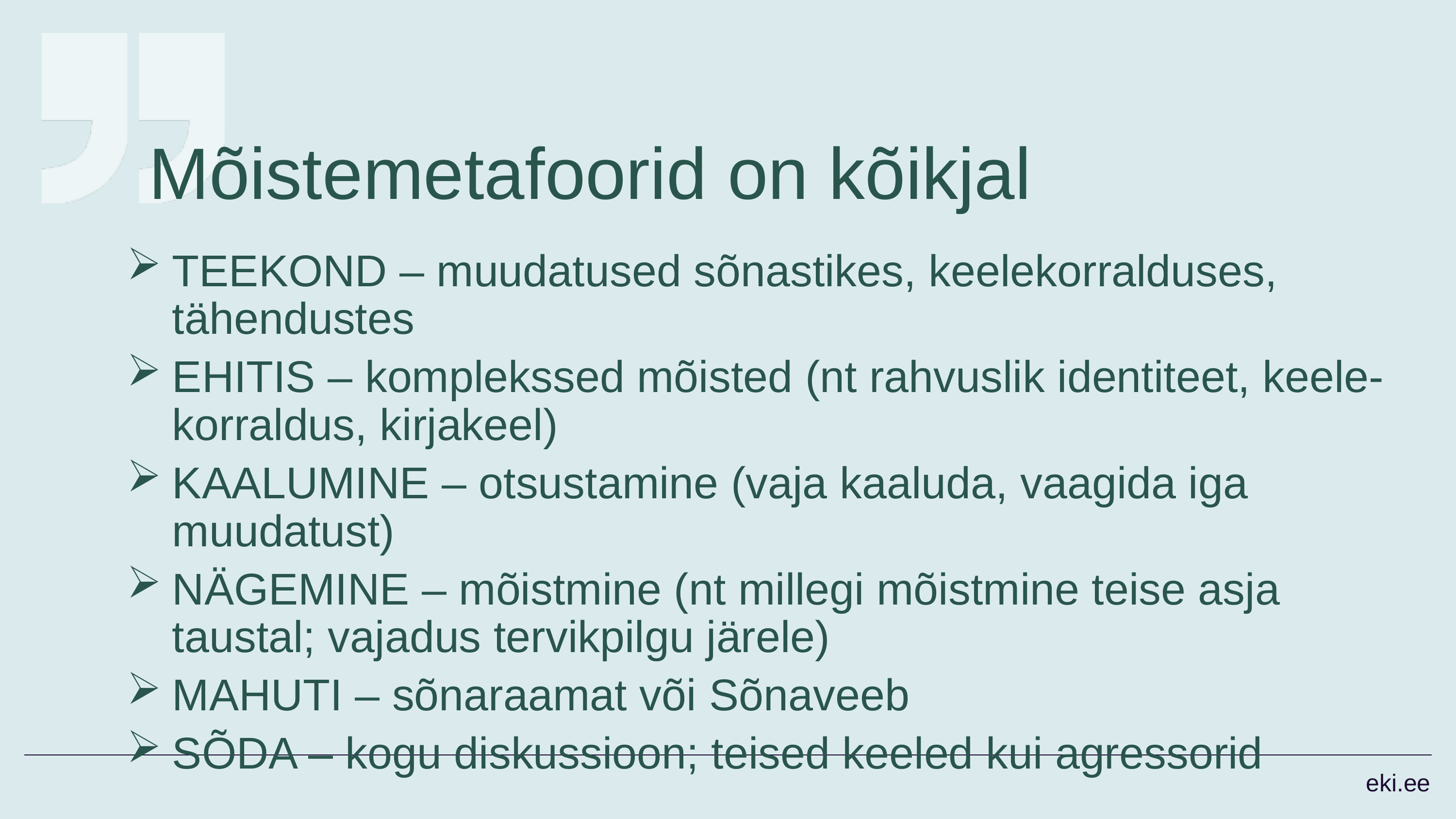

# Mõistemetafoorid on kõikjal
TEEKOND – muudatused sõnastikes, keelekorralduses, tähendustes
EHITIS – komplekssed mõisted (nt rahvuslik identiteet, keele-korraldus, kirjakeel)
KAALUMINE – otsustamine (vaja kaaluda, vaagida iga muudatust)
NÄGEMINE – mõistmine (nt millegi mõistmine teise asja taustal; vajadus tervikpilgu järele)
MAHUTI – sõnaraamat või Sõnaveeb
SÕDA – kogu diskussioon; teised keeled kui agressorid